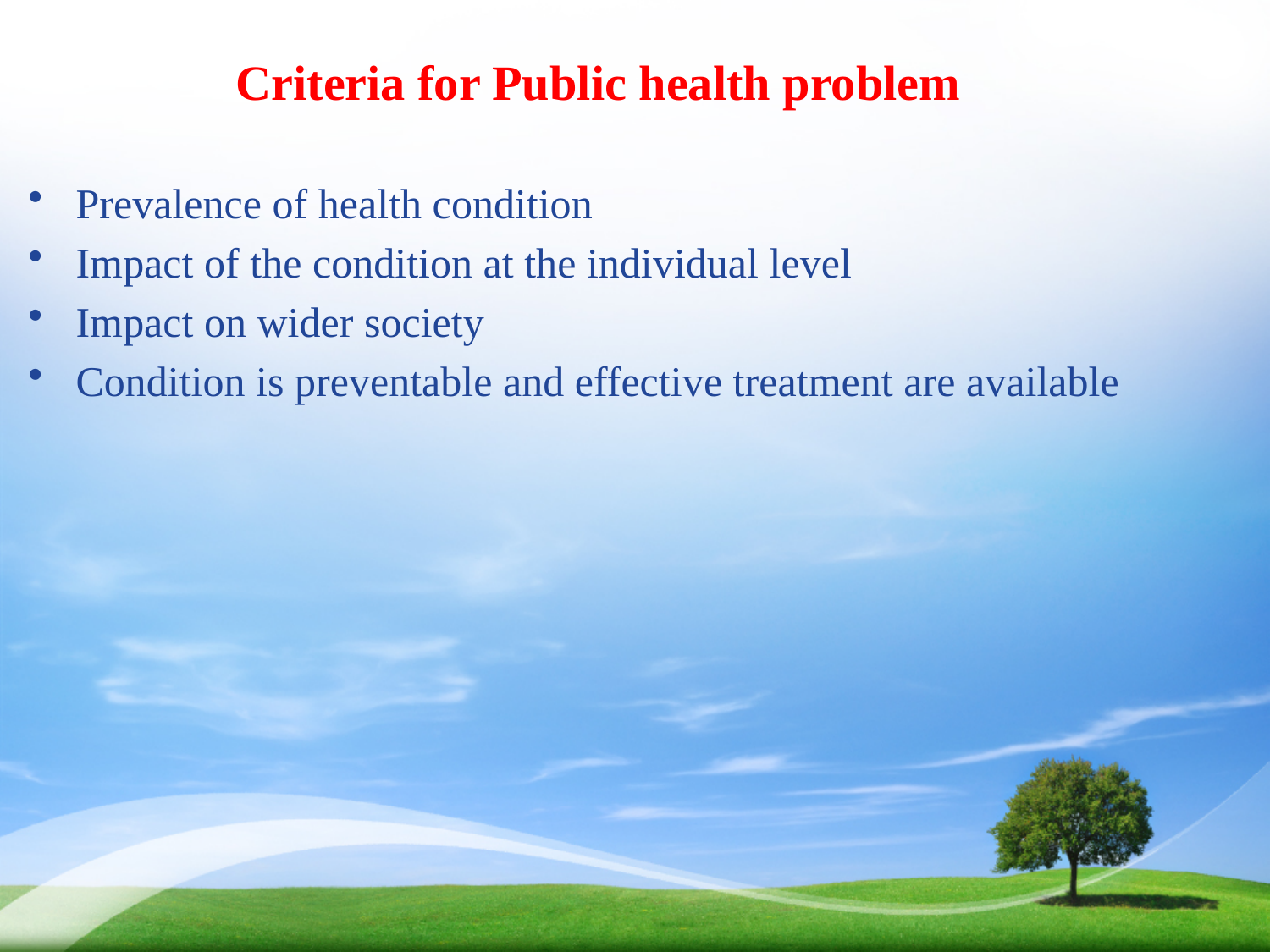

# Criteria for Public health problem
Prevalence of health condition
Impact of the condition at the individual level
Impact on wider society
Condition is preventable and effective treatment are available